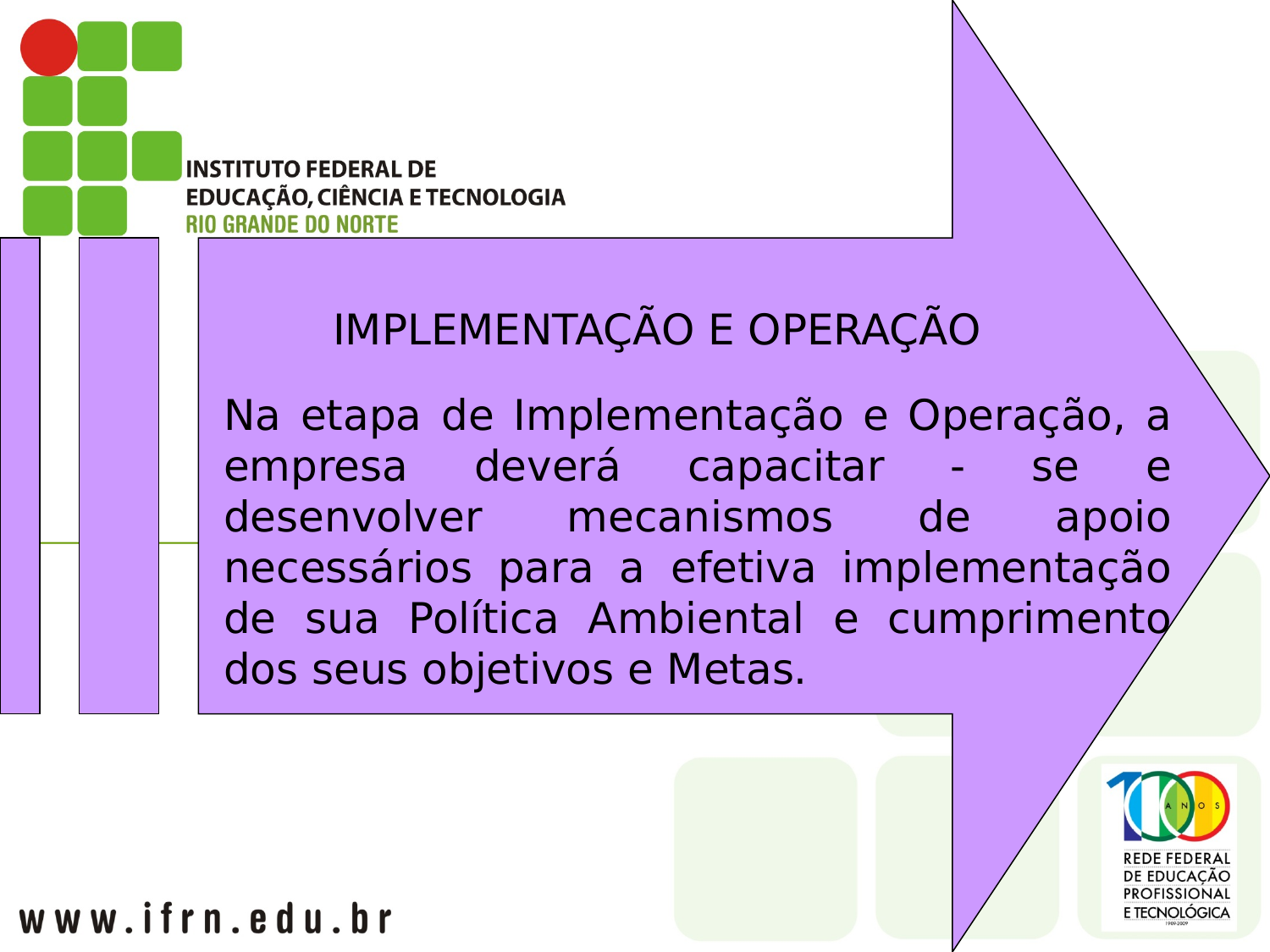

IMPLEMENTAÇÃO E OPERAÇÃO
	Na etapa de Implementação e Operação, a empresa deverá capacitar - se e desenvolver mecanismos de apoio necessários para a efetiva implementação de sua Política Ambiental e cumprimento dos seus objetivos e Metas.